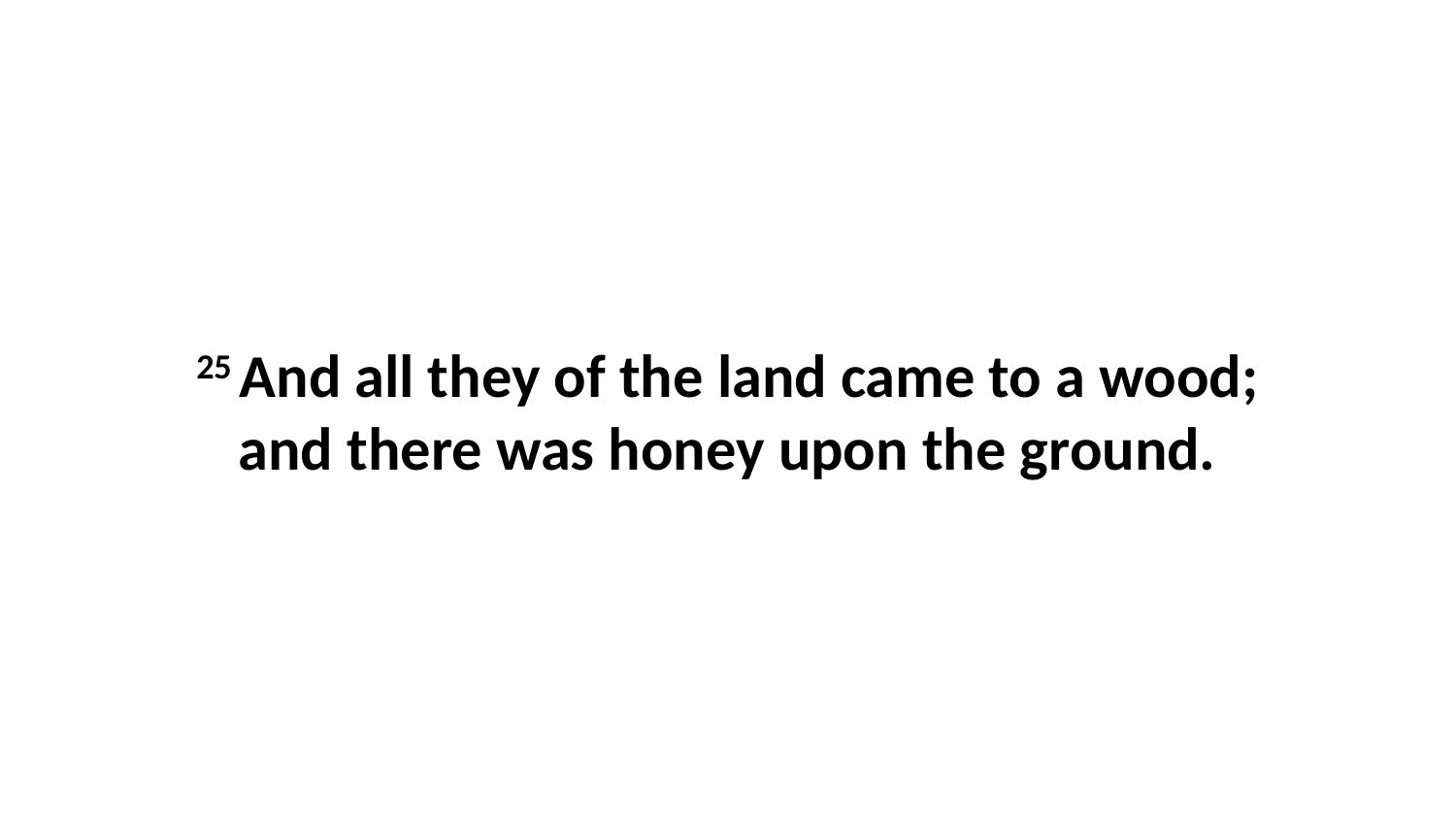

25 And all they of the land came to a wood; and there was honey upon the ground.